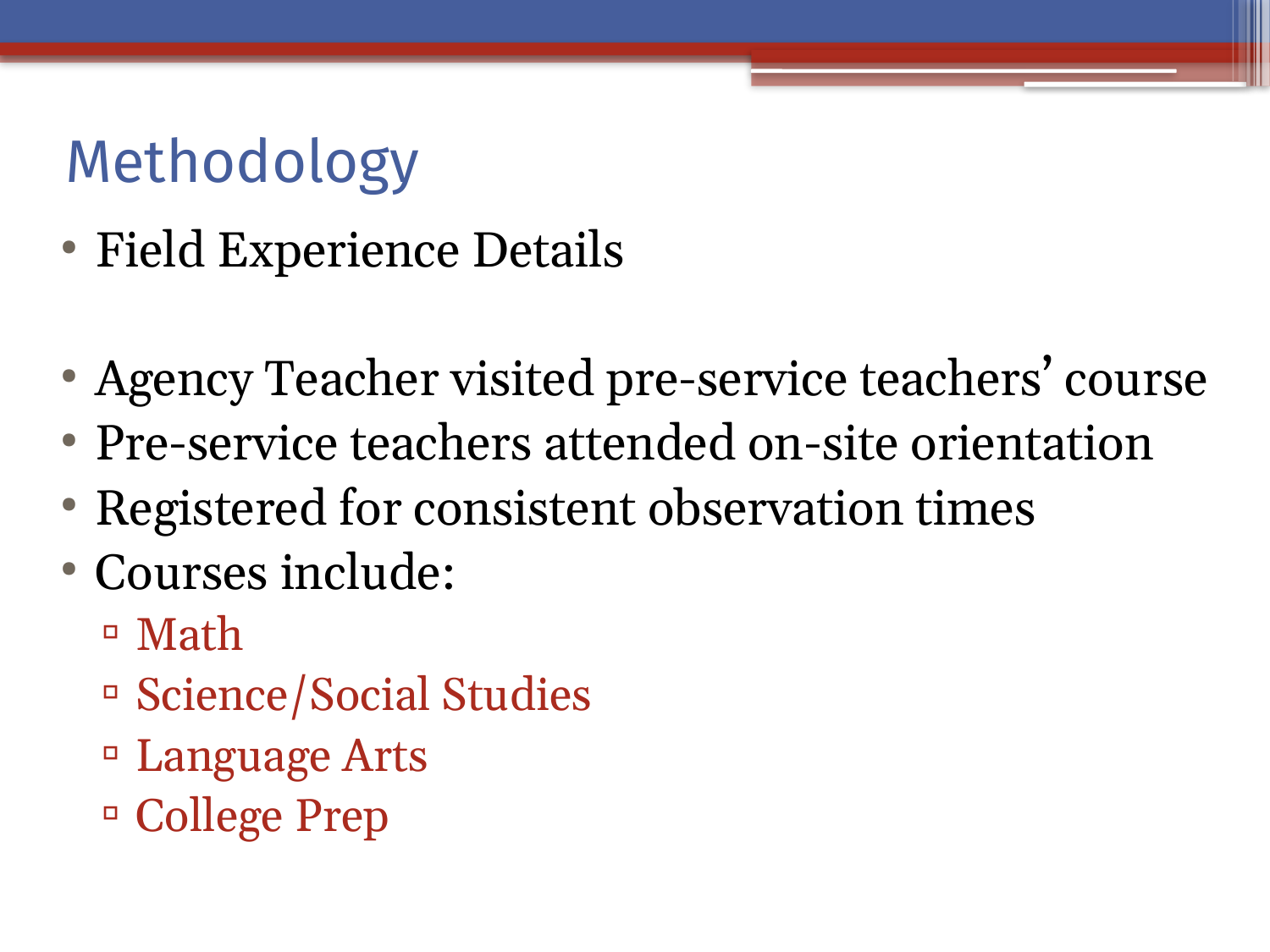

# Methodology
Field Experience Details

Agency Teacher visited pre-service teachers’ course
Pre-service teachers attended on-site orientation
Registered for consistent observation times
Courses include:
Math
Science/Social Studies
Language Arts
College Prep